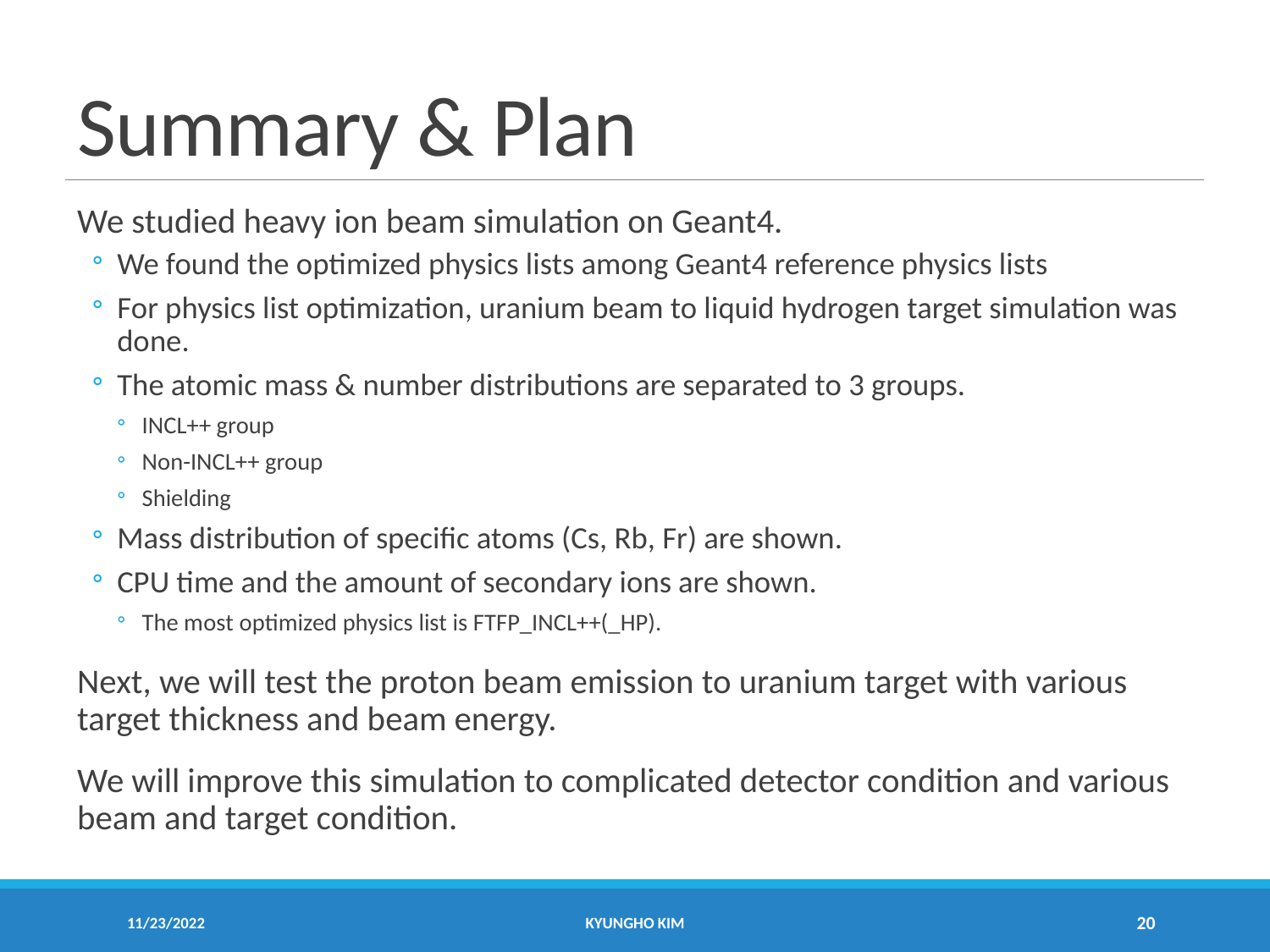

# Summary & Plan
We studied heavy ion beam simulation on Geant4.
We found the optimized physics lists among Geant4 reference physics lists
For physics list optimization, uranium beam to liquid hydrogen target simulation was done.
The atomic mass & number distributions are separated to 3 groups.
INCL++ group
Non-INCL++ group
Shielding
Mass distribution of specific atoms (Cs, Rb, Fr) are shown.
CPU time and the amount of secondary ions are shown.
The most optimized physics list is FTFP_INCL++(_HP).
Next, we will test the proton beam emission to uranium target with various target thickness and beam energy.
We will improve this simulation to complicated detector condition and various beam and target condition.

11/23/2022
Kyungho Kim
20